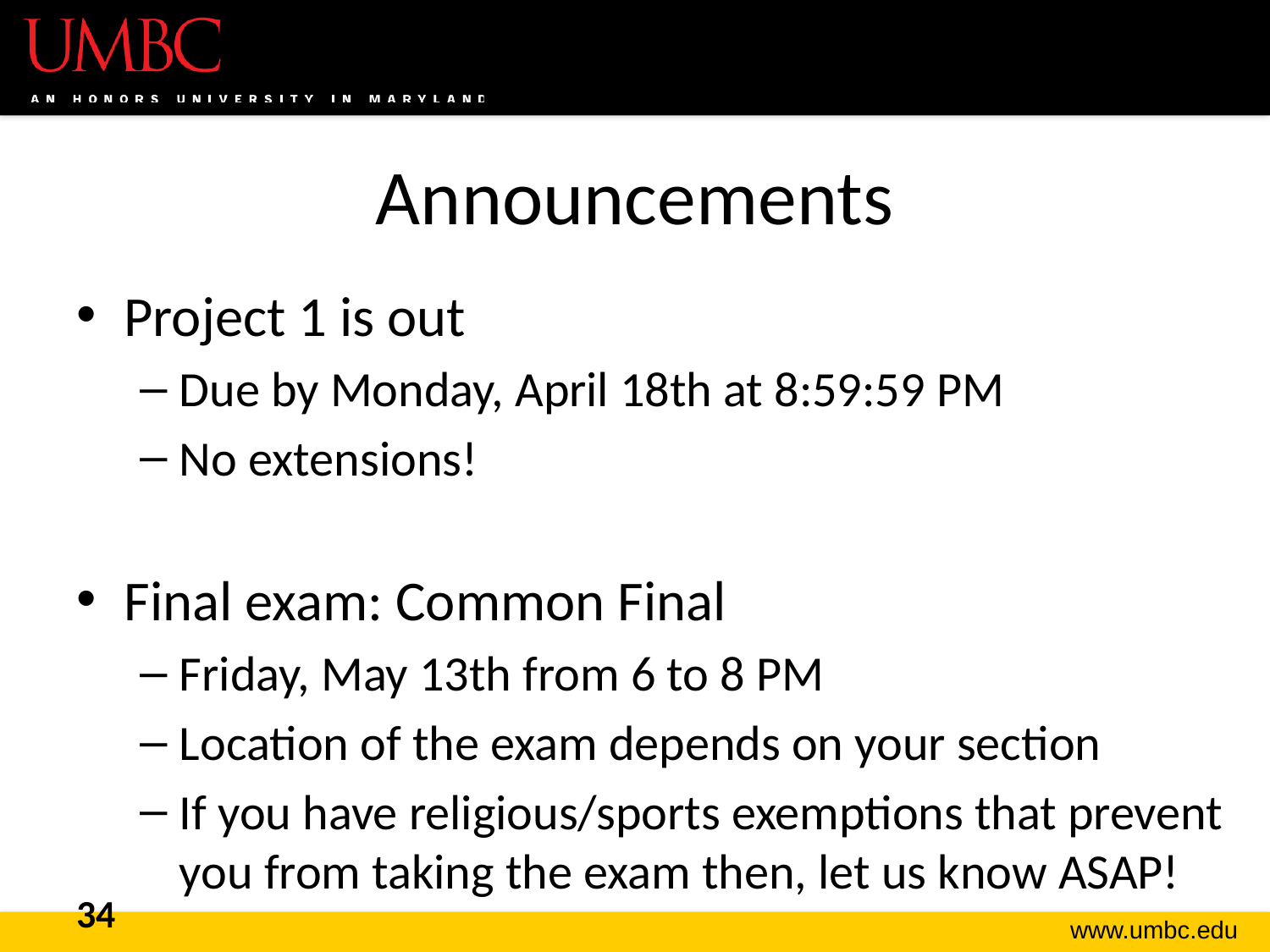

# Announcements
Project 1 is out
Due by Monday, April 18th at 8:59:59 PM
No extensions!

Final exam: Common Final
Friday, May 13th from 6 to 8 PM
Location of the exam depends on your section
If you have religious/sports exemptions that prevent you from taking the exam then, let us know ASAP!
34